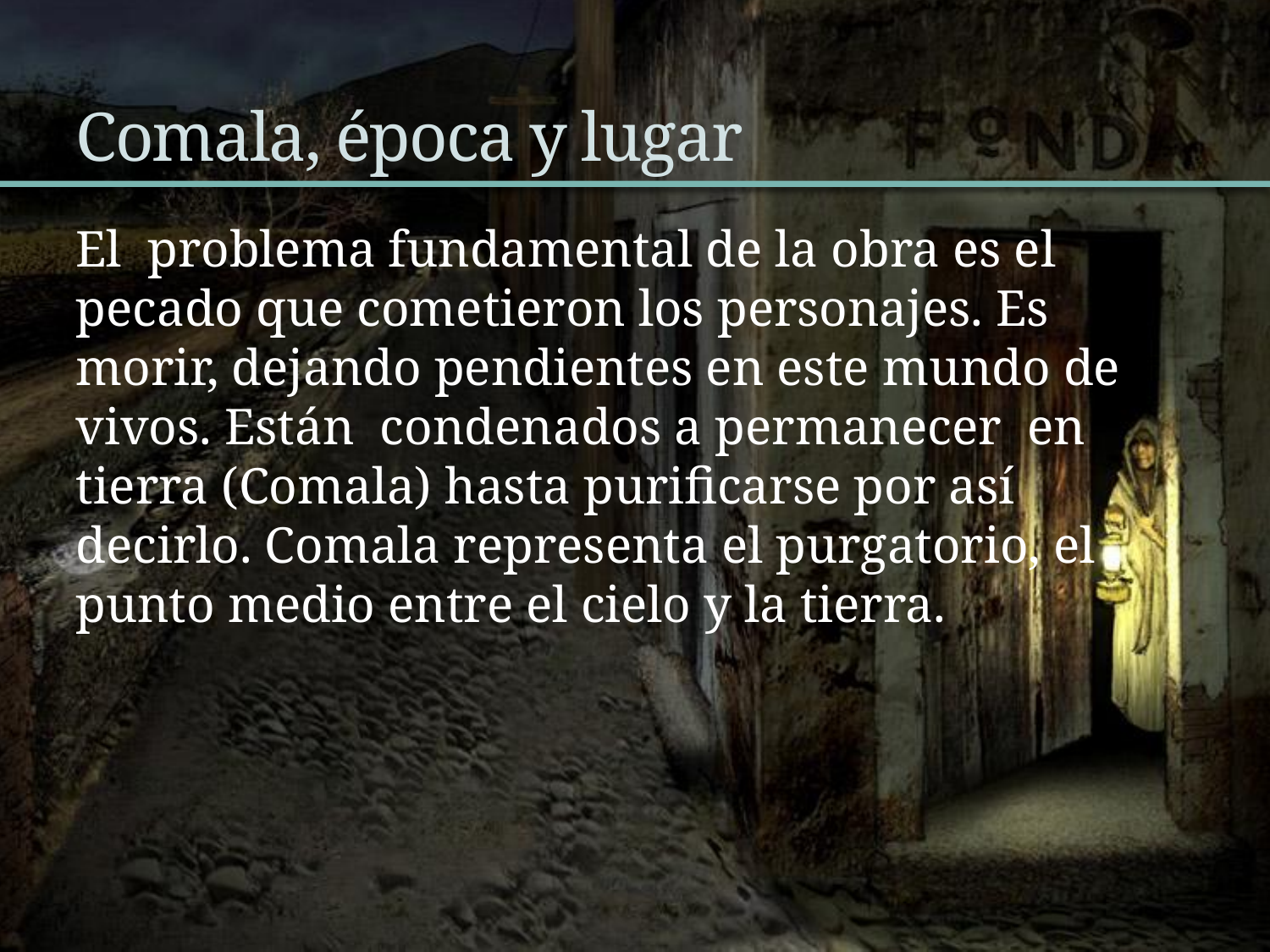

# Comala, época y lugar
El  problema fundamental de la obra es el pecado que cometieron los personajes. Es morir, dejando pendientes en este mundo de vivos. Están  condenados a permanecer  en tierra (Comala) hasta purificarse por así decirlo. Comala representa el purgatorio, el punto medio entre el cielo y la tierra.